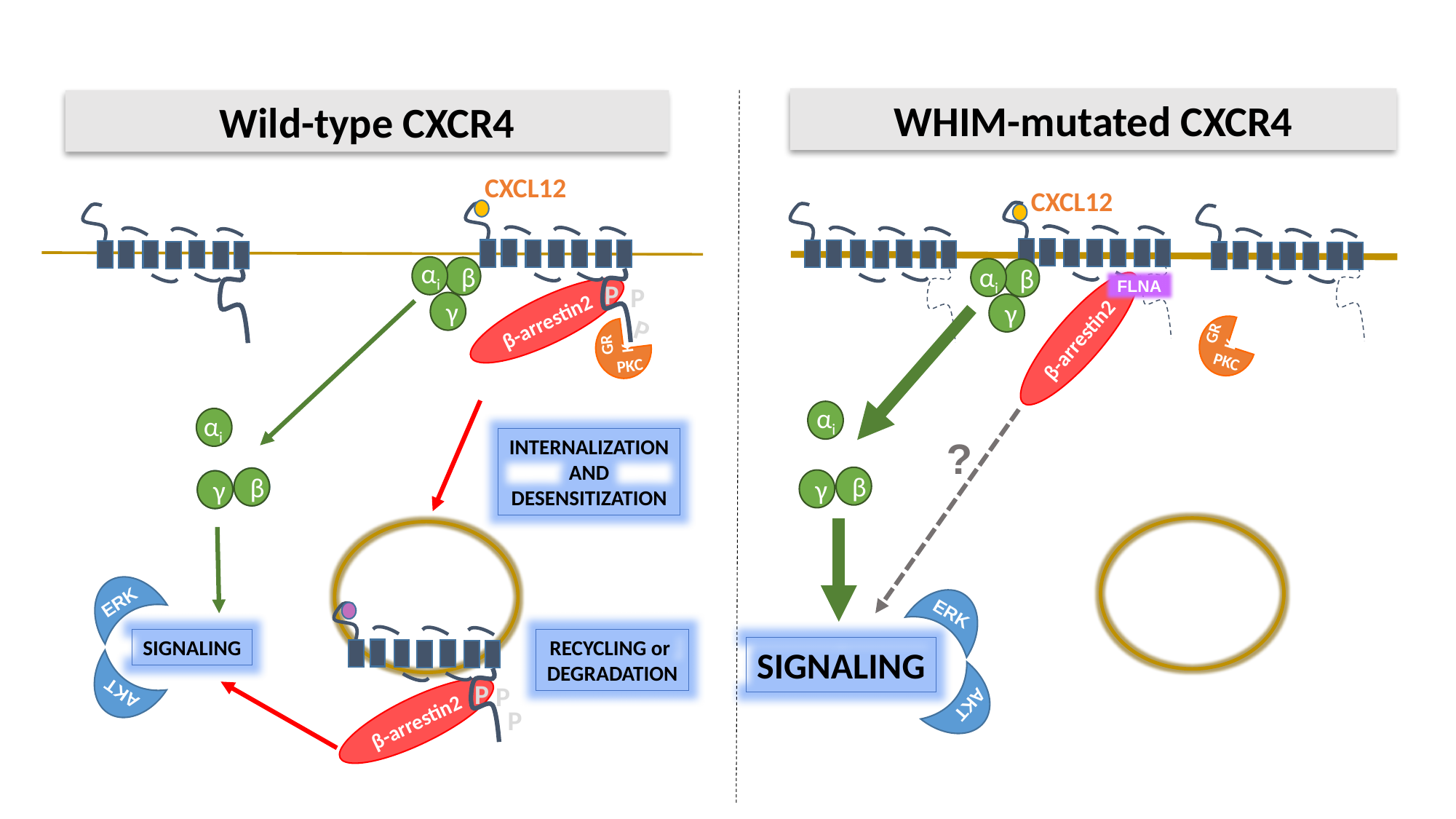

WHIM-mutated CXCR4
Wild-type CXCR4
CXCL12

CXCL12

αi
αi

β
γ

β
γ

FLNA
P
P
β-arrestin2
P
GRK

PKC
β-arrestin2

GRK
PKC
αi

β
γ
αi

?
INTERNALIZATION
AND
DESENSITIZATION
β
γ
β
γ

P
P

ERK
ERK
SIGNALING
RECYCLING or
DEGRADATION
SIGNALING

P
AKT
AKT
β-arrestin2